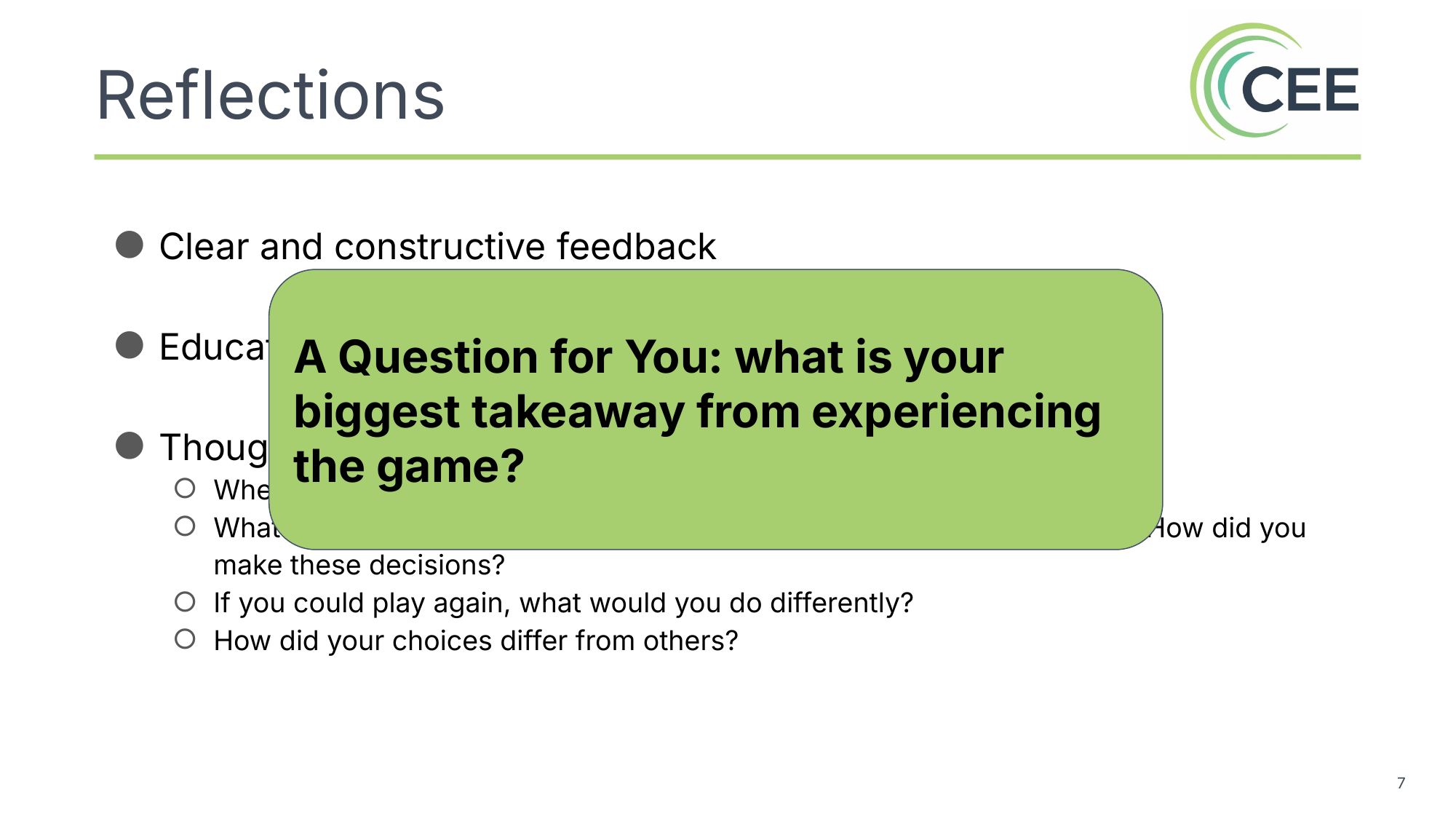

Reflections
Clear and constructive feedback

Educator-facilitated classroom discussion

Thought-provoking questions
Where could you afford to spend more money?
What were the values, priorities, and beliefs that guided your decisions? How did you make these decisions?
If you could play again, what would you do differently?
How did your choices differ from others?
A Question for You: what is your biggest takeaway from experiencing the game?
7